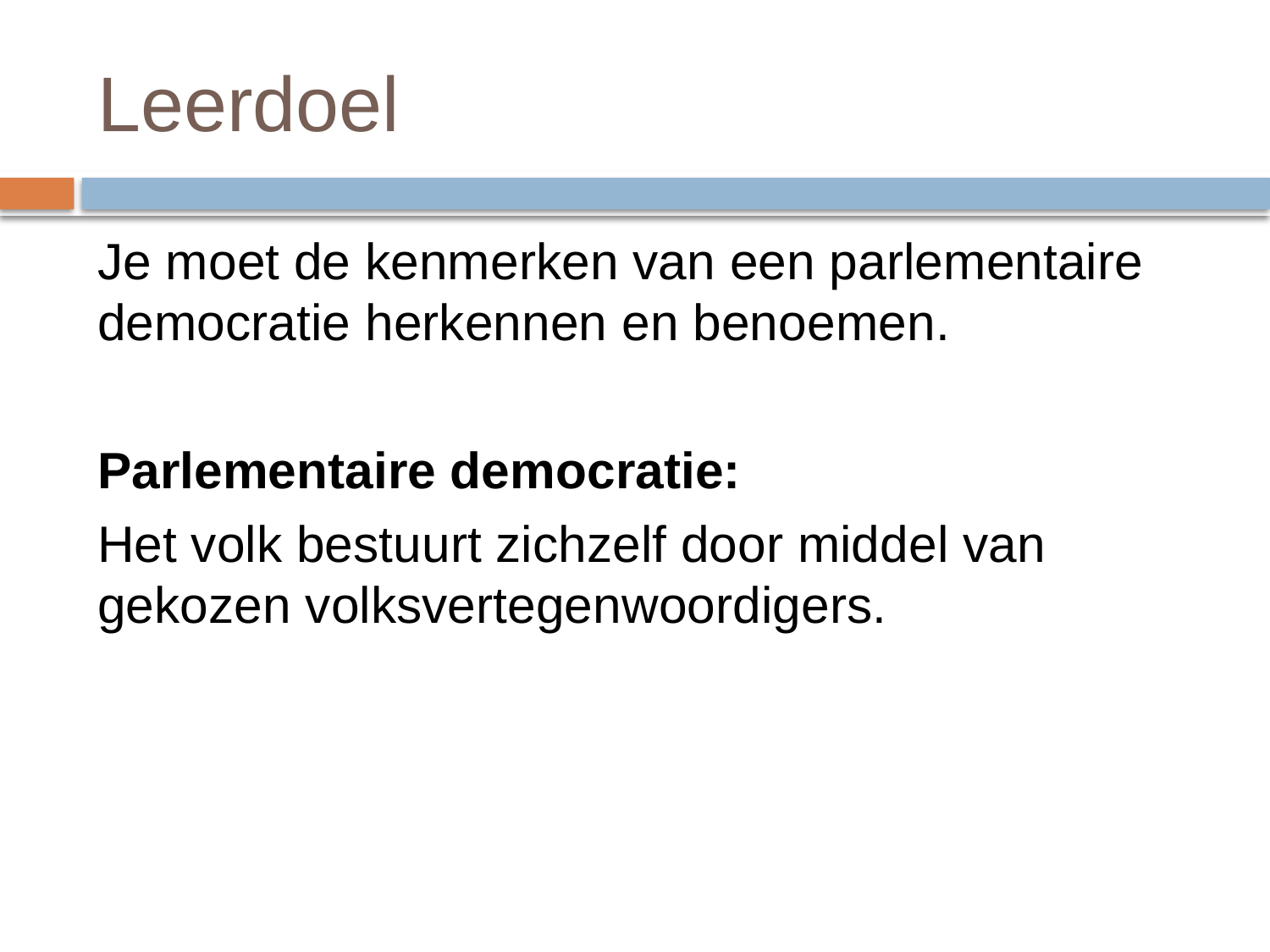

# Leerdoel
Je moet de kenmerken van een parlementaire democratie herkennen en benoemen.

Parlementaire democratie:
Het volk bestuurt zichzelf door middel van gekozen volksvertegenwoordigers.